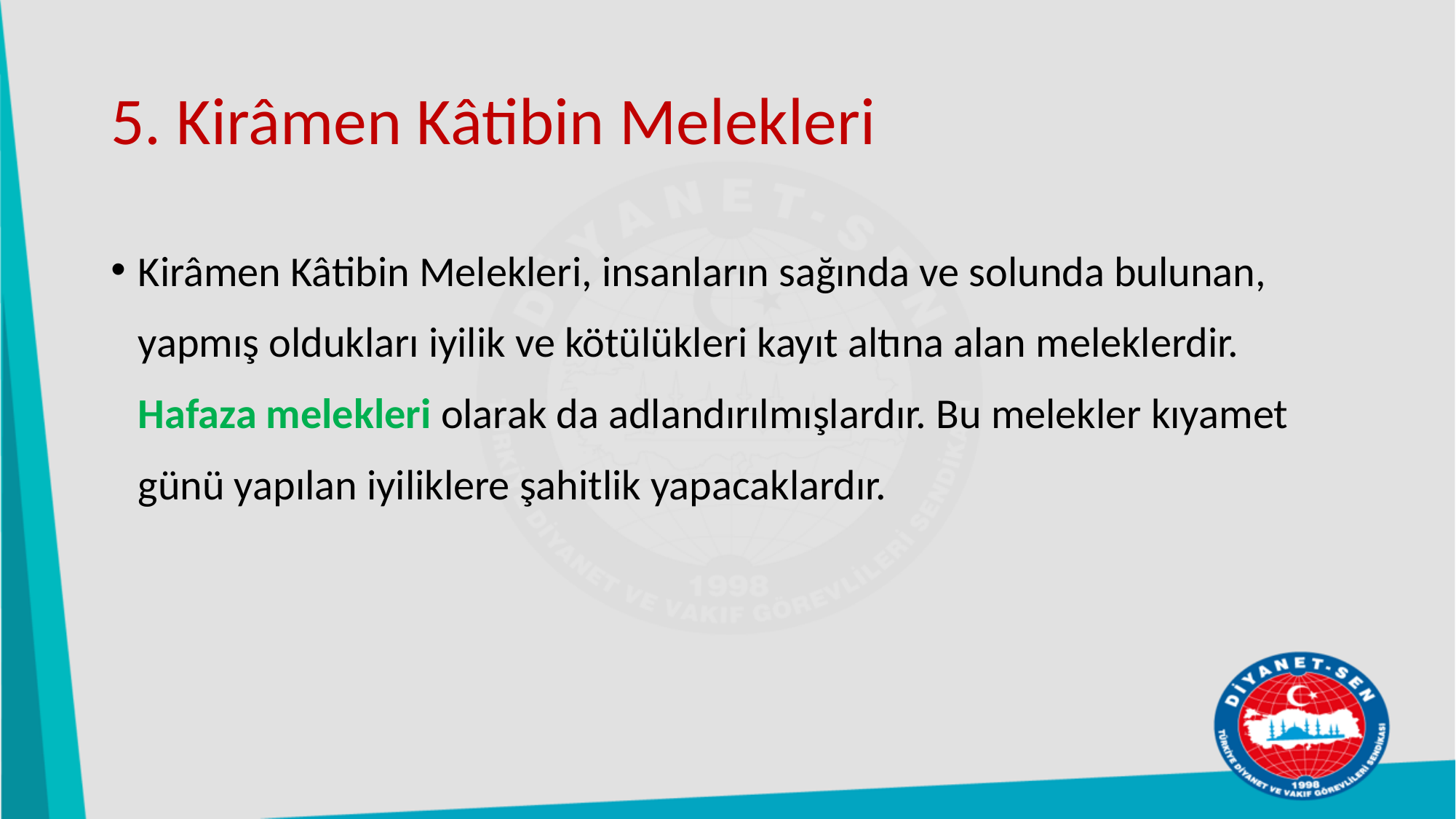

# 5. Kirâmen Kâtibin Melekleri
Kirâmen Kâtibin Melekleri, insanların sağında ve solunda bulunan, yapmış oldukları iyilik ve kötülükleri kayıt altına alan meleklerdir. Hafaza melekleri olarak da adlandırılmışlardır. Bu melekler kıyamet günü yapılan iyiliklere şahitlik yapacaklardır.